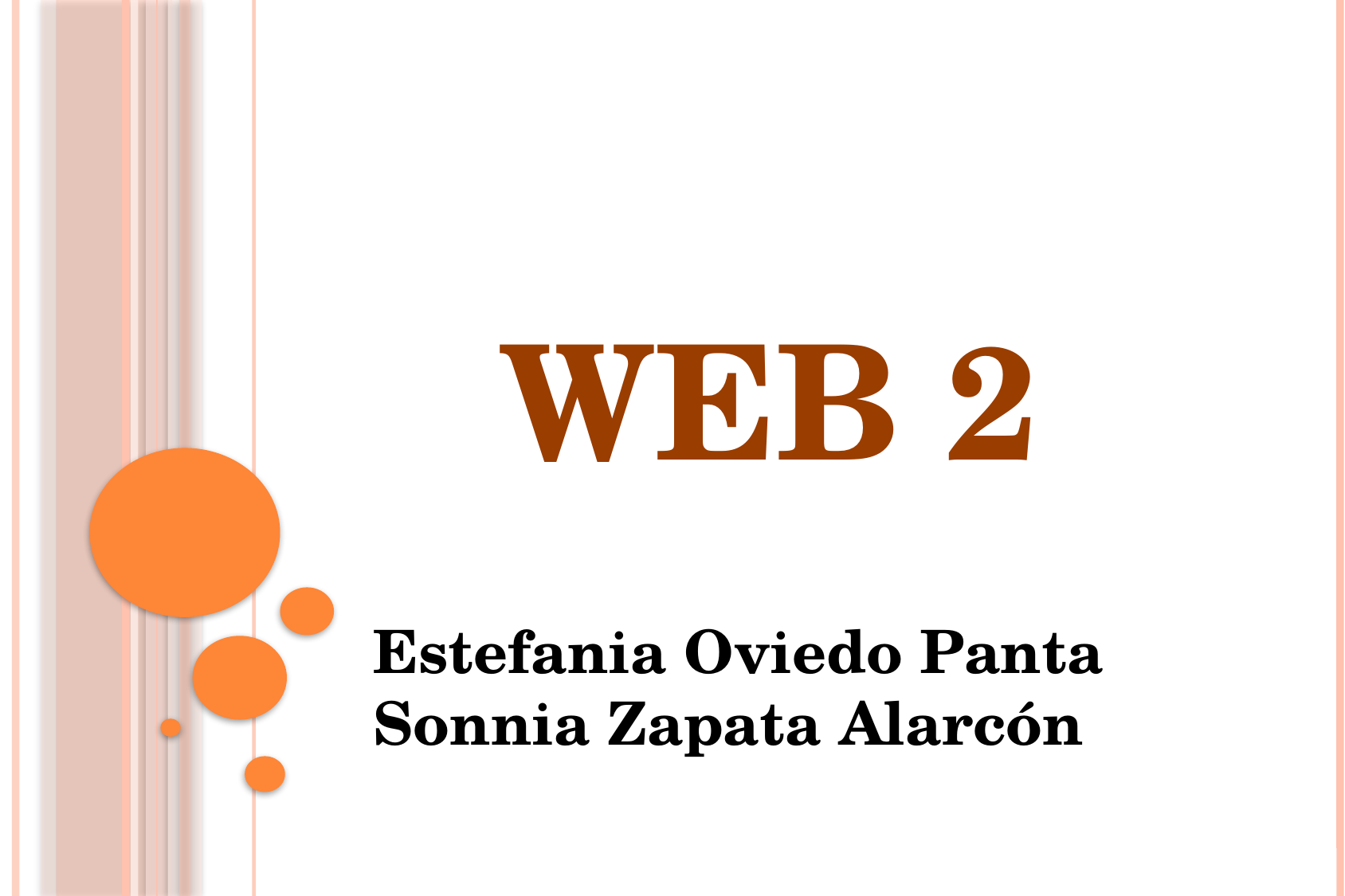

# Web 2
Estefania Oviedo Panta
Sonnia Zapata Alarcón